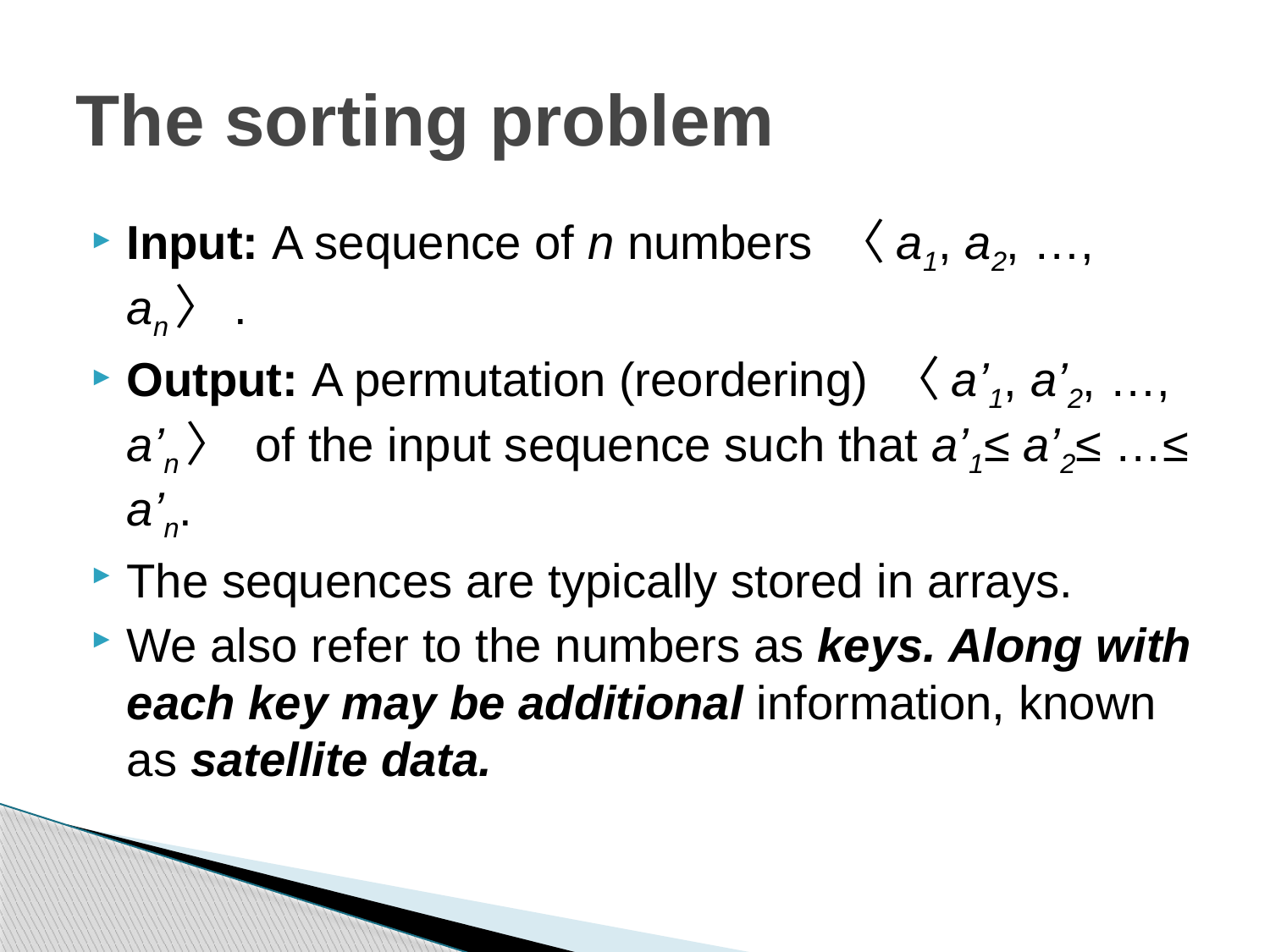

# The sorting problem
Input: A sequence of n numbers 〈a1, a2, …, an〉.
Output: A permutation (reordering) 〈a’1, a’2, …, a’n〉 of the input sequence such that a’1≤ a’2≤ …≤ a’n.
The sequences are typically stored in arrays.
We also refer to the numbers as keys. Along with each key may be additional information, known as satellite data.